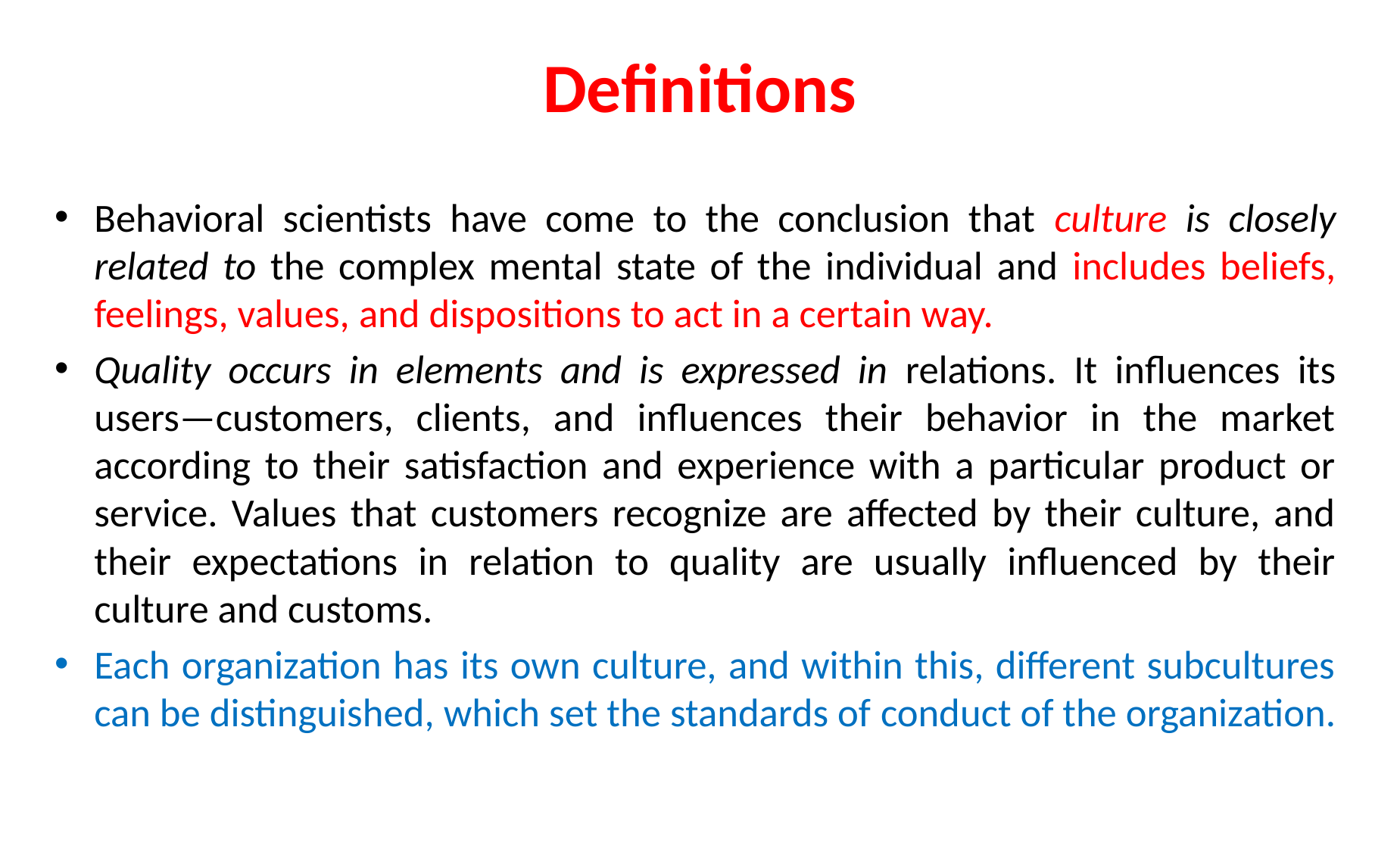

# Definitions
Behavioral scientists have come to the conclusion that culture is closely related to the complex mental state of the individual and includes beliefs, feelings, values, and dispositions to act in a certain way.
Quality occurs in elements and is expressed in relations. It influences its users—customers, clients, and influences their behavior in the market according to their satisfaction and experience with a particular product or service. Values that customers recognize are affected by their culture, and their expectations in relation to quality are usually influenced by their culture and customs.
Each organization has its own culture, and within this, different subcultures can be distinguished, which set the standards of conduct of the organization.